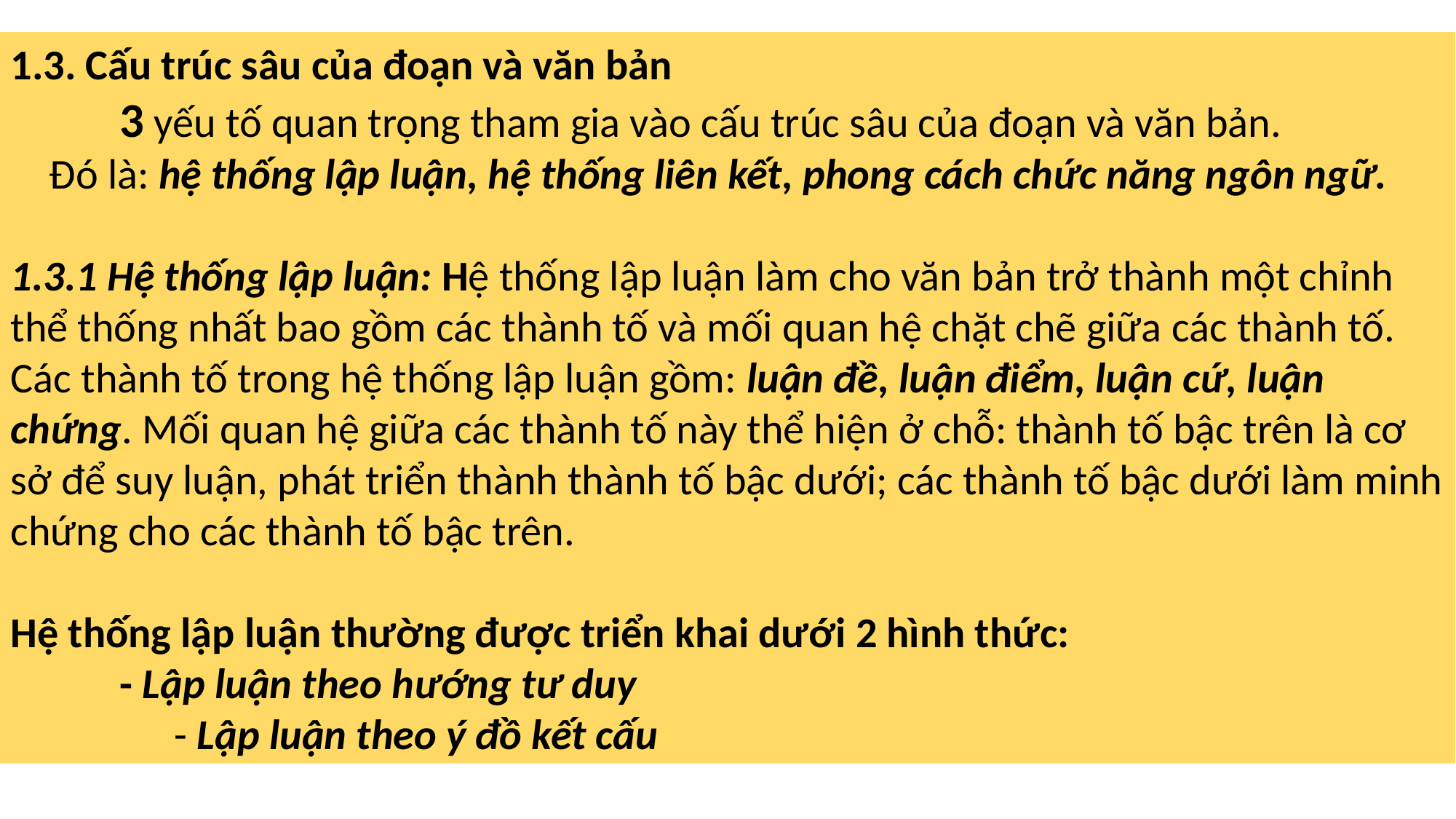

1.3. Cấu trúc sâu của đoạn và văn bản
	3 yếu tố quan trọng tham gia vào cấu trúc sâu của đoạn và văn bản.
    Đó là: hệ thống lập luận, hệ thống liên kết, phong cách chức năng ngôn ngữ.

1.3.1 Hệ thống lập luận: Hệ thống lập luận làm cho văn bản trở thành một chỉnh thể thống nhất bao gồm các thành tố và mối quan hệ chặt chẽ giữa các thành tố. Các thành tố trong hệ thống lập luận gồm: luận đề, luận điểm, luận cứ, luận chứng. Mối quan hệ giữa các thành tố này thể hiện ở chỗ: thành tố bậc trên là cơ sở để suy luận, phát triển thành thành tố bậc dưới; các thành tố bậc dưới làm minh chứng cho các thành tố bậc trên.

Hệ thống lập luận thường được triển khai dưới 2 hình thức:
	- Lập luận theo hướng tư duy
	- Lập luận theo ý đồ kết cấu